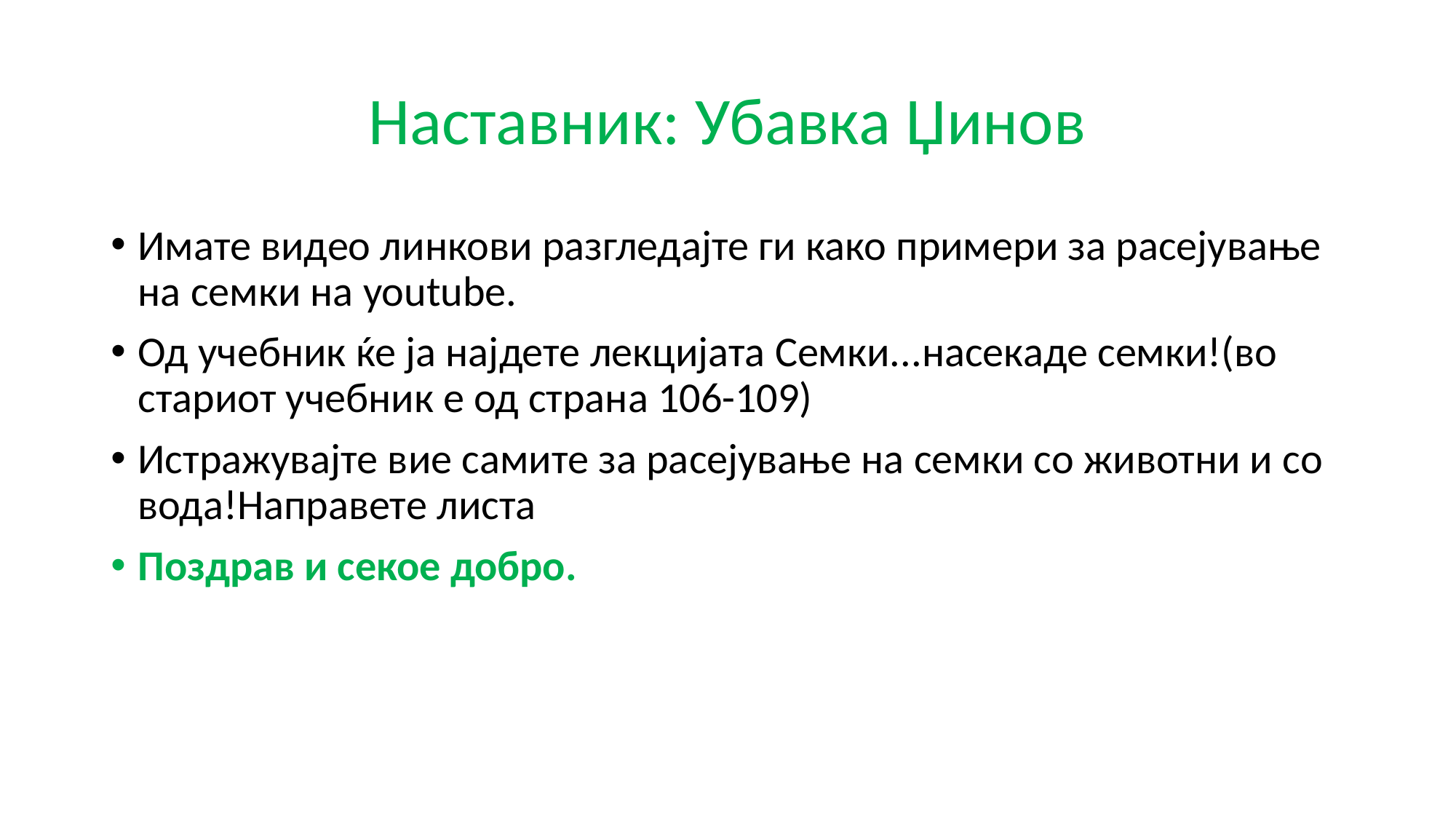

Наставник: Убавка Џинов
Имате видео линкови разгледајте ги како примери за расејување на семки на youtube.
Од учебник ќе ја најдете лекцијата Семки...насекаде семки!(во стариот учебник е од страна 106-109)
Истражувајте вие самите за расејување на семки со животни и со вода!Направете листа
Поздрав и секое добро.